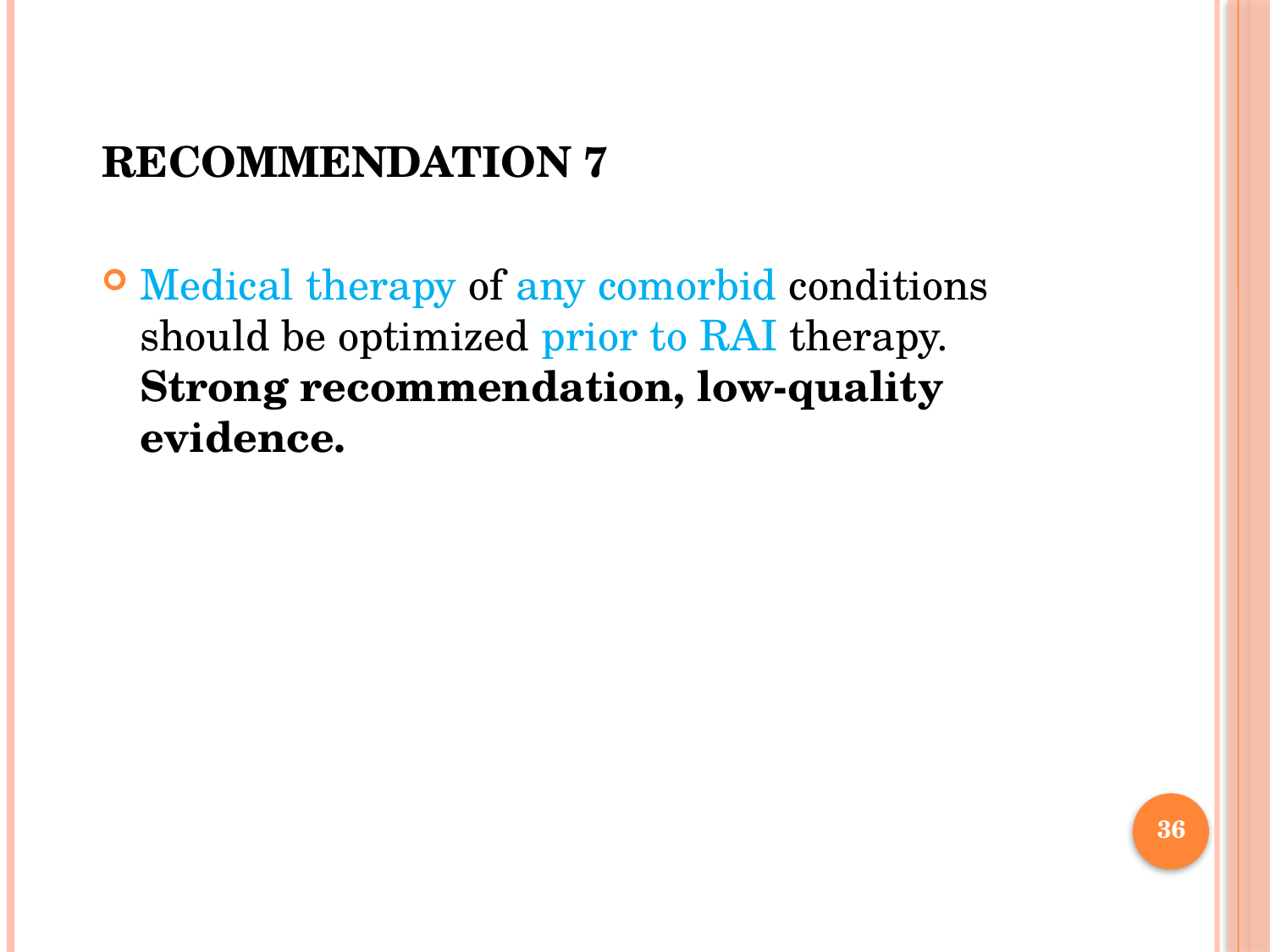

RECOMMENDATION 7

Medical therapy of any comorbid conditions should be optimized prior to RAI therapy. Strong recommendation, low-quality evidence.
36